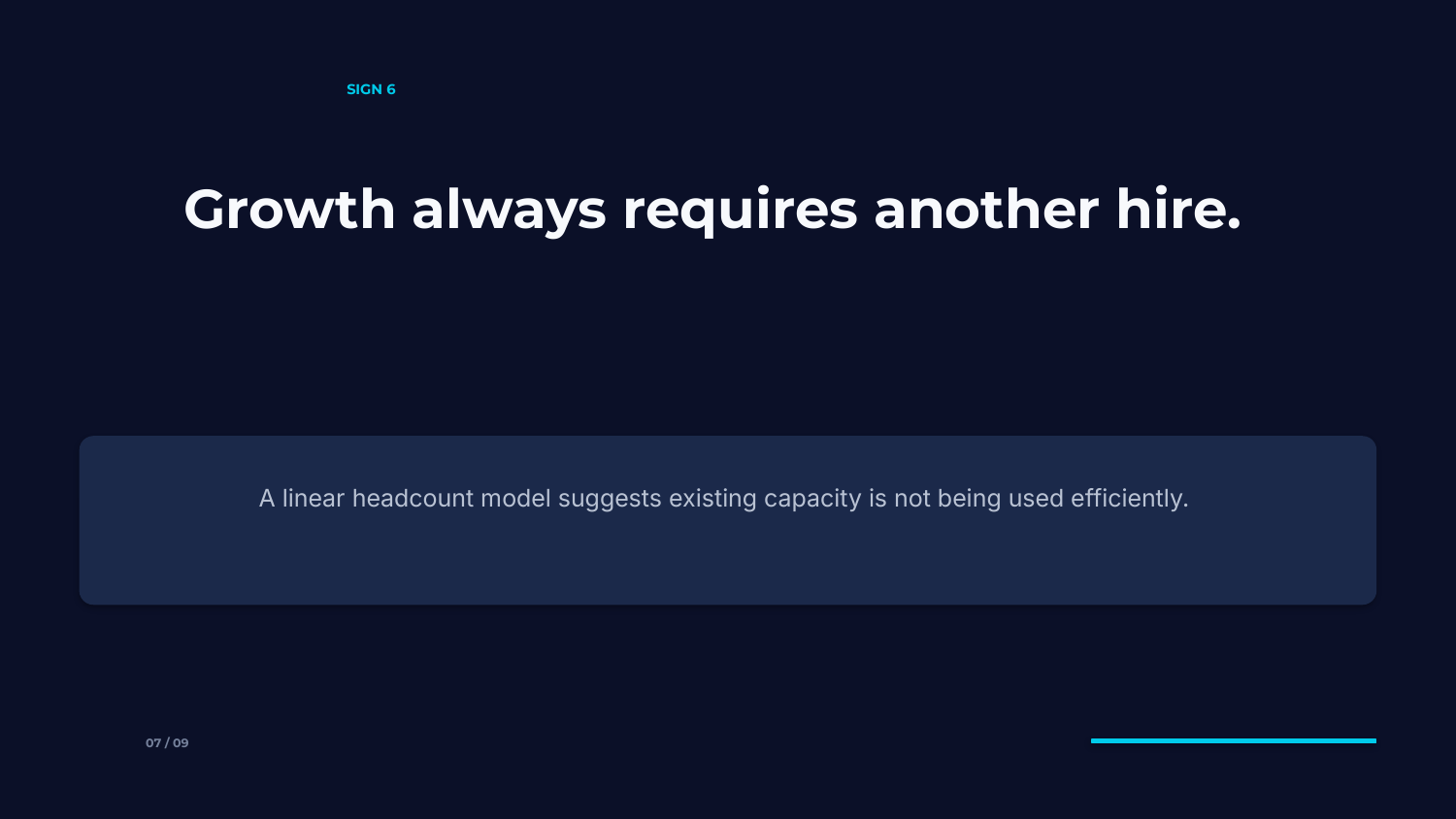

SIGN 6
Growth always requires another hire.

A linear headcount model suggests existing capacity is not being used efficiently.
07 / 09